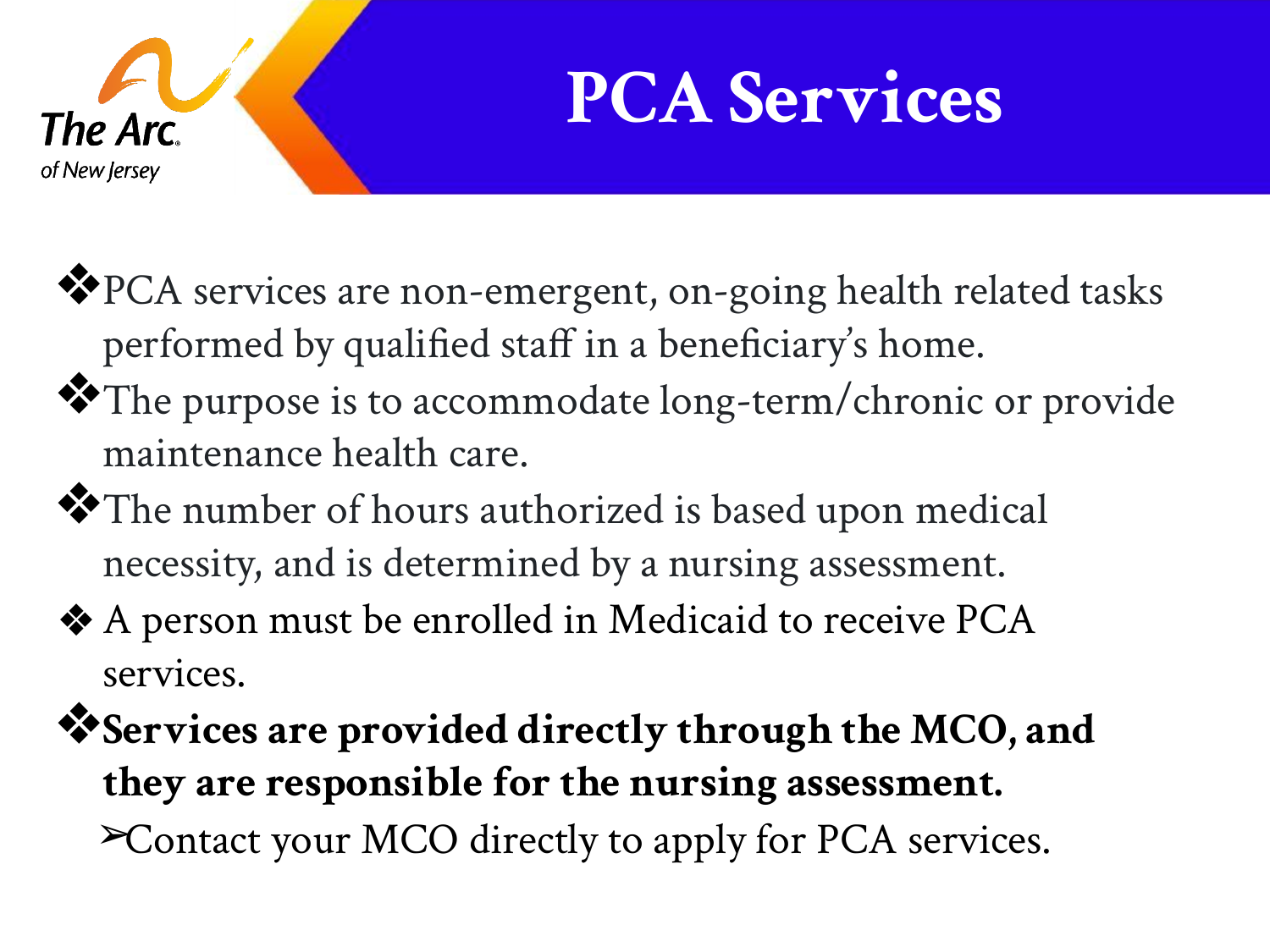

# PCA Services
PCA services are non-emergent, on-going health related tasks performed by qualified staff in a beneficiary’s home.
The purpose is to accommodate long-term/chronic or provide maintenance health care.
The number of hours authorized is based upon medical necessity, and is determined by a nursing assessment.
A person must be enrolled in Medicaid to receive PCA services.
Services are provided directly through the MCO, and they are responsible for the nursing assessment.
Contact your MCO directly to apply for PCA services.